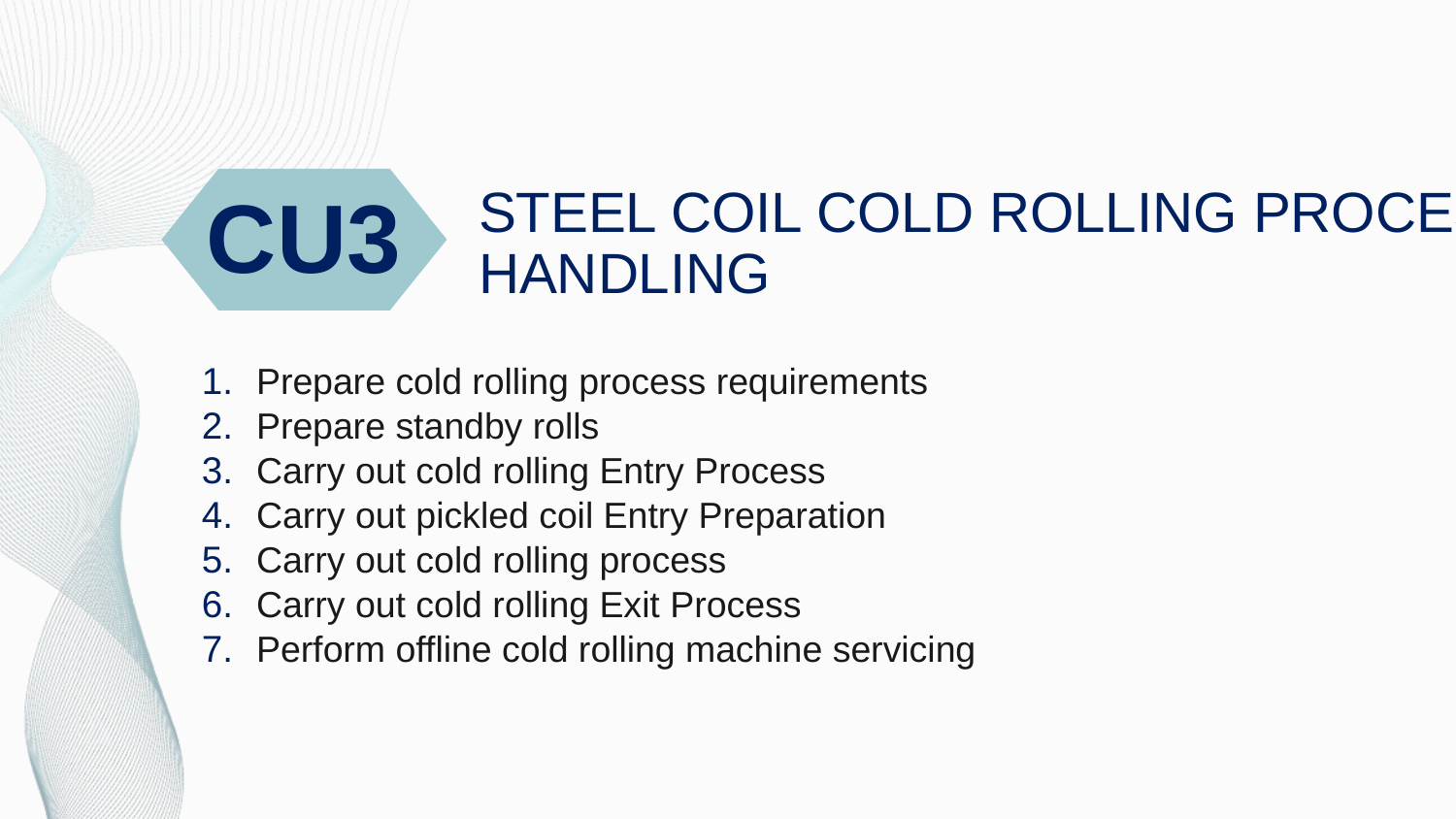

CU3
# STEEL COIL COLD ROLLING PROCESS HANDLING
Prepare cold rolling process requirements
Prepare standby rolls
Carry out cold rolling Entry Process
Carry out pickled coil Entry Preparation
Carry out cold rolling process
Carry out cold rolling Exit Process
Perform offline cold rolling machine servicing